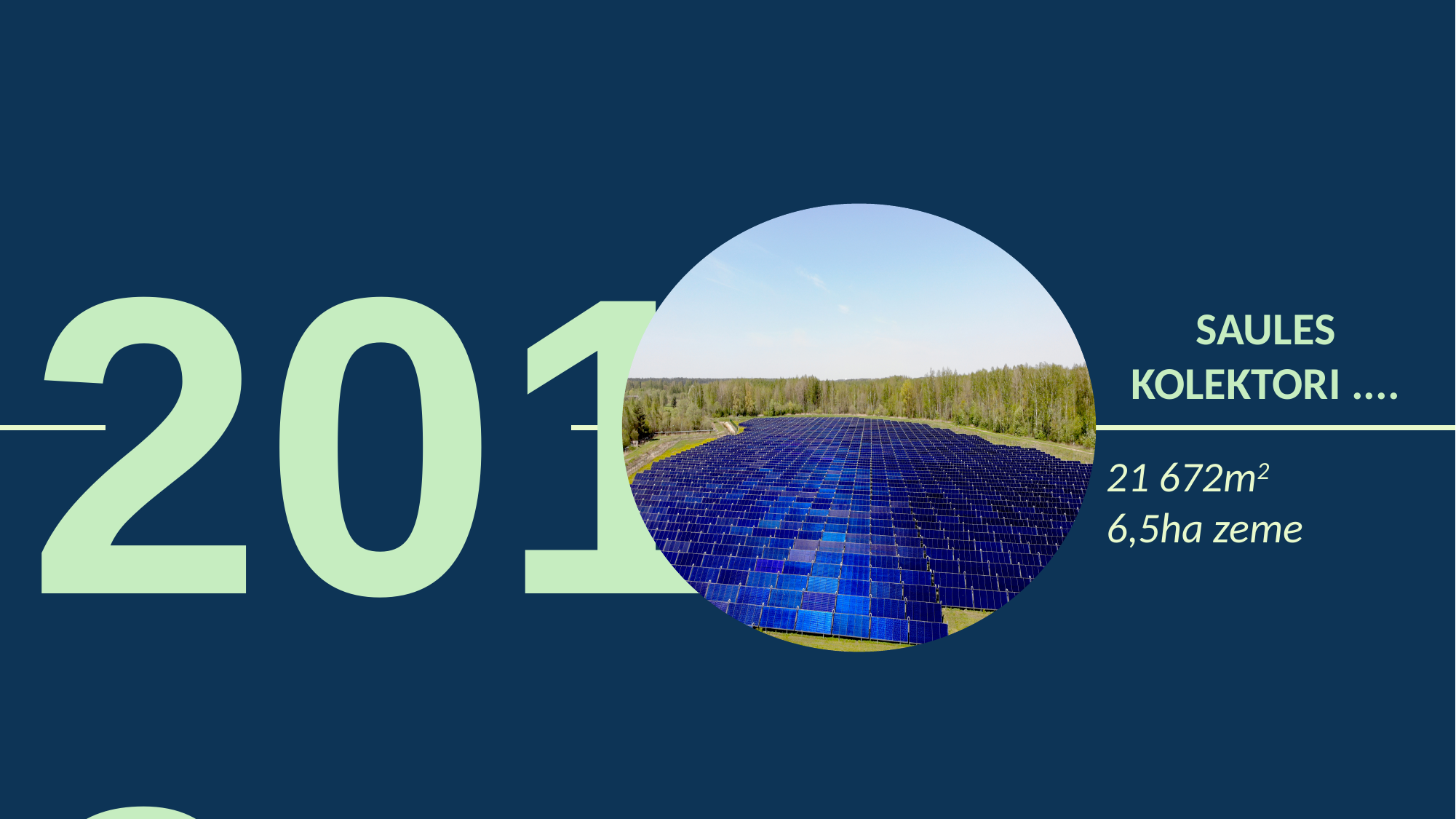

2019

Saules kolektori ....
21 672m2
6,5ha zeme